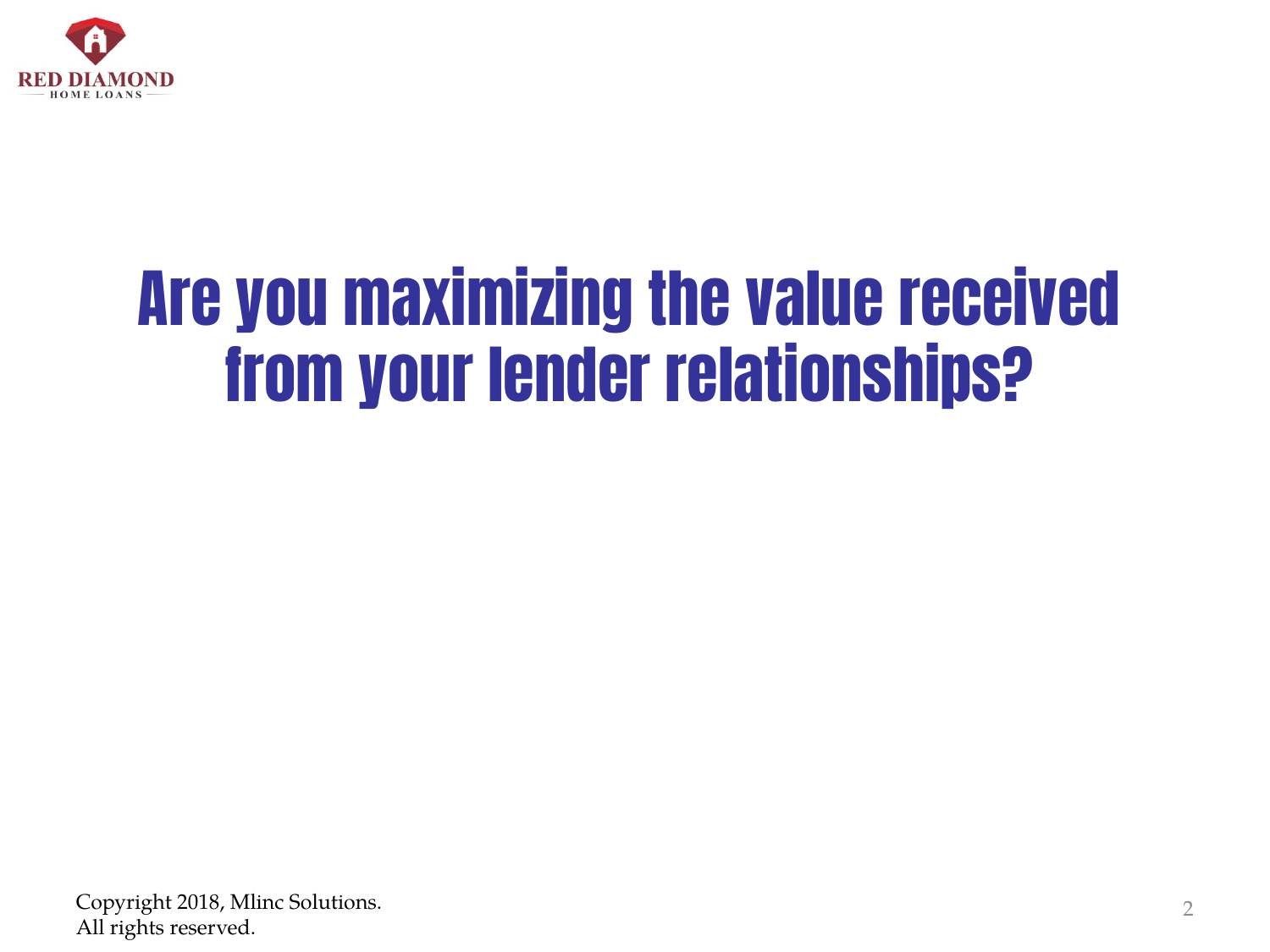

Are you maximizing the value received from your lender relationships?

2